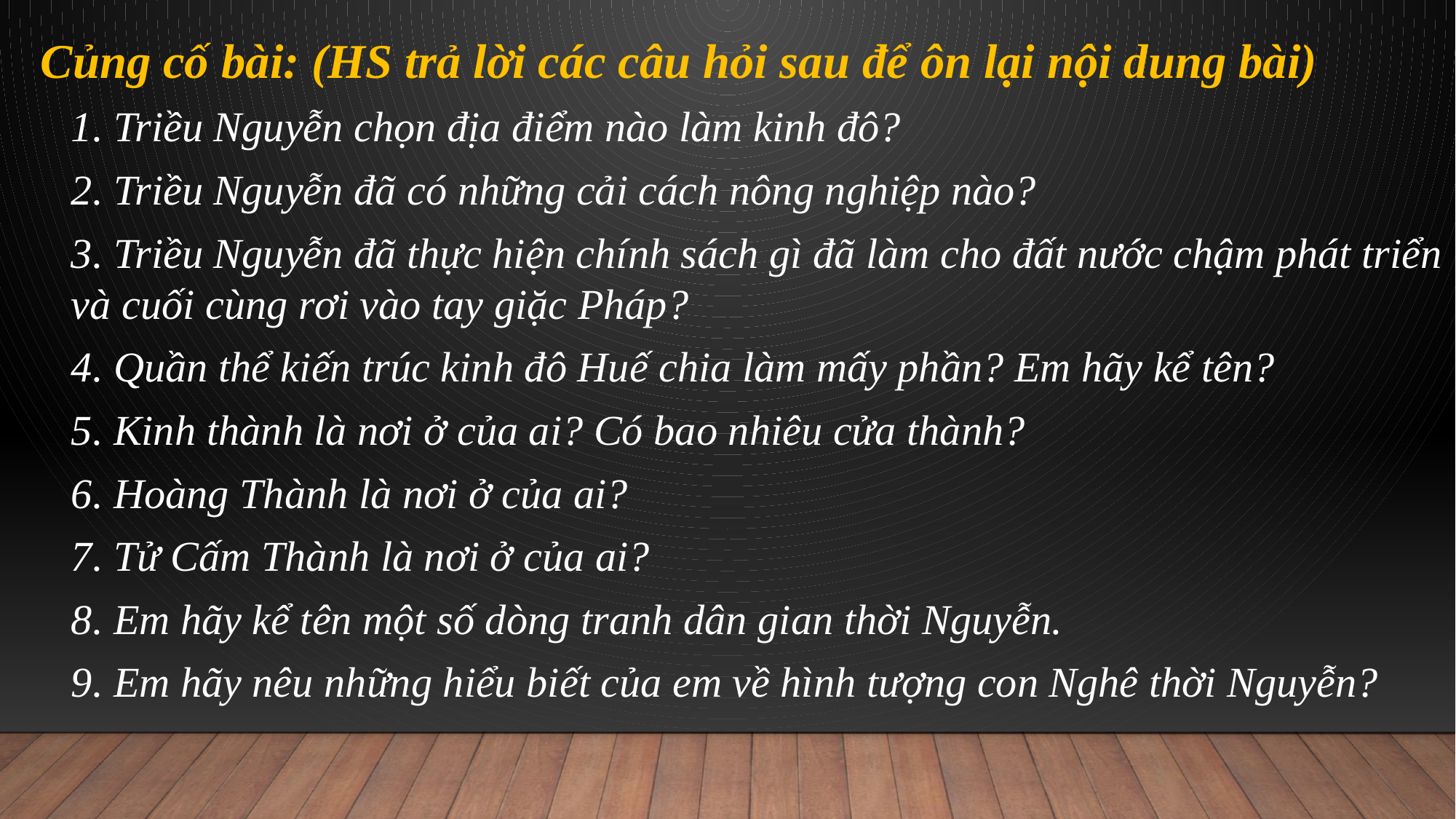

Củng cố bài: (HS trả lời các câu hỏi sau để ôn lại nội dung bài)
1. Triều Nguyễn chọn địa điểm nào làm kinh đô?
2. Triều Nguyễn đã có những cải cách nông nghiệp nào?
3. Triều Nguyễn đã thực hiện chính sách gì đã làm cho đất nước chậm phát triển và cuối cùng rơi vào tay giặc Pháp?
4. Quần thể kiến trúc kinh đô Huế chia làm mấy phần? Em hãy kể tên?
5. Kinh thành là nơi ở của ai? Có bao nhiêu cửa thành?
6. Hoàng Thành là nơi ở của ai?
7. Tử Cấm Thành là nơi ở của ai?
8. Em hãy kể tên một số dòng tranh dân gian thời Nguyễn.
9. Em hãy nêu những hiểu biết của em về hình tượng con Nghê thời Nguyễn?